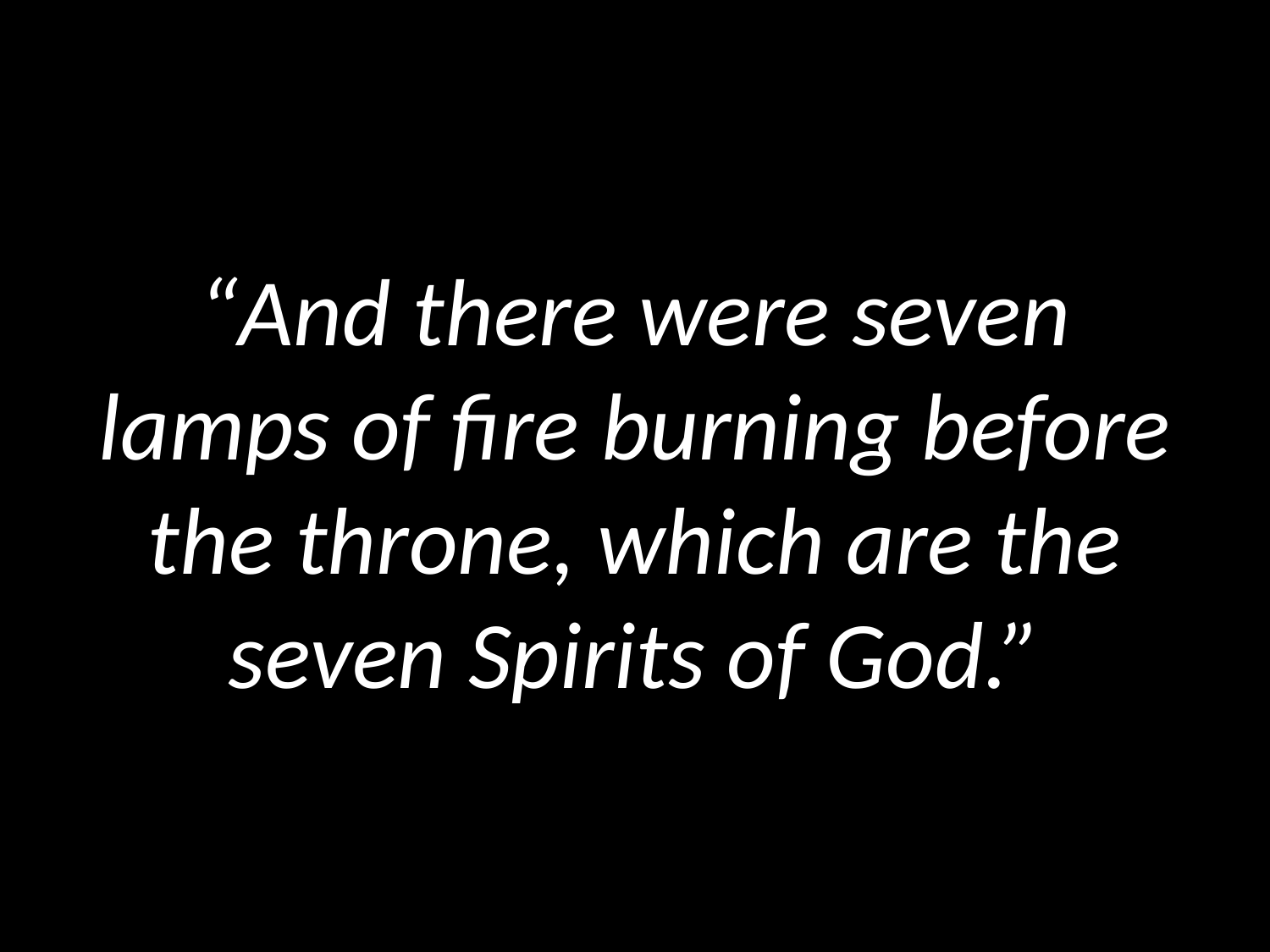

# “And there were seven lamps of fire burning before the throne, which are the seven Spirits of God.”